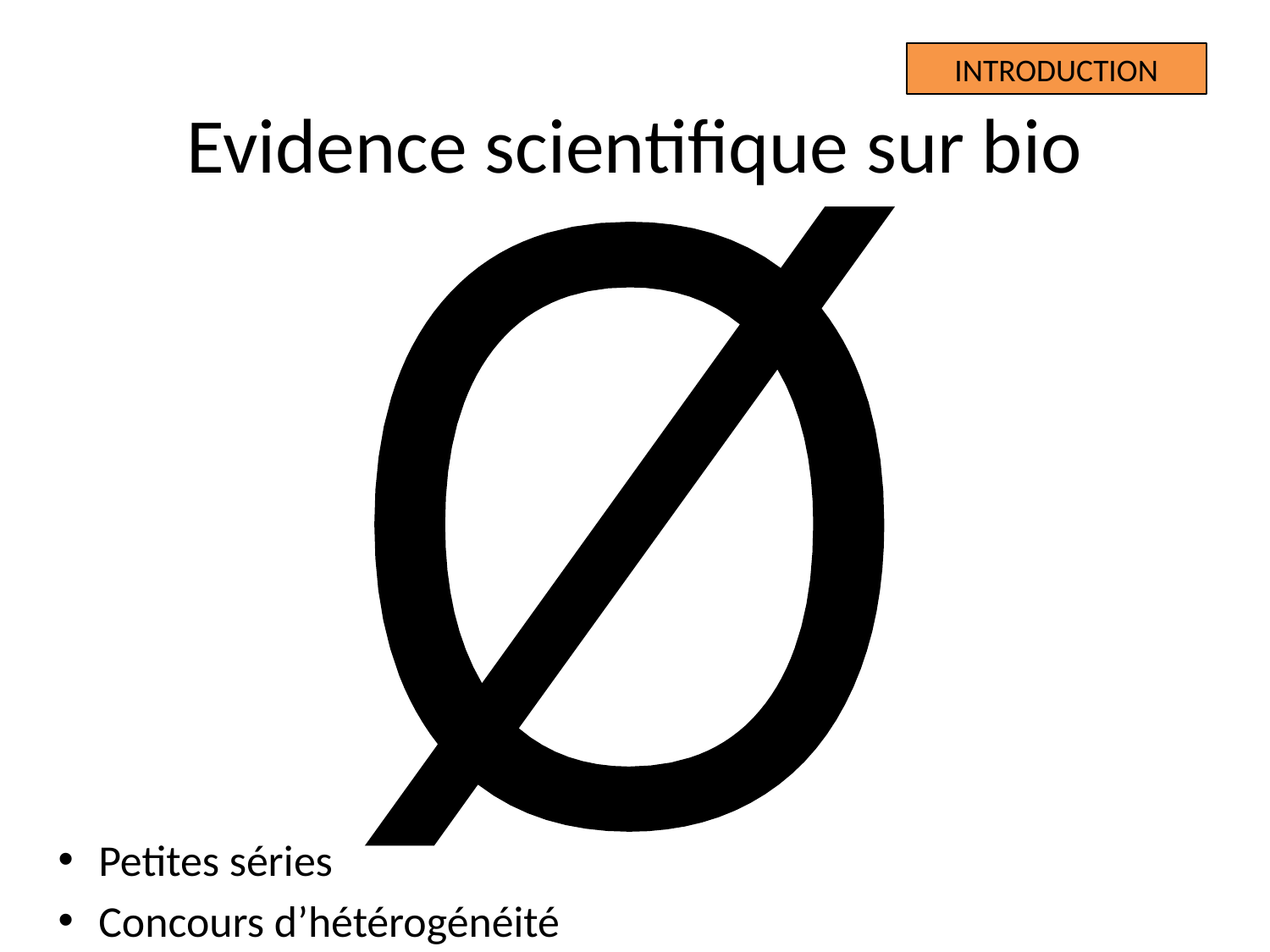

INTRODUCTION
# Evidence scientifique sur bio
Ø
Petites séries
Concours d’hétérogénéité